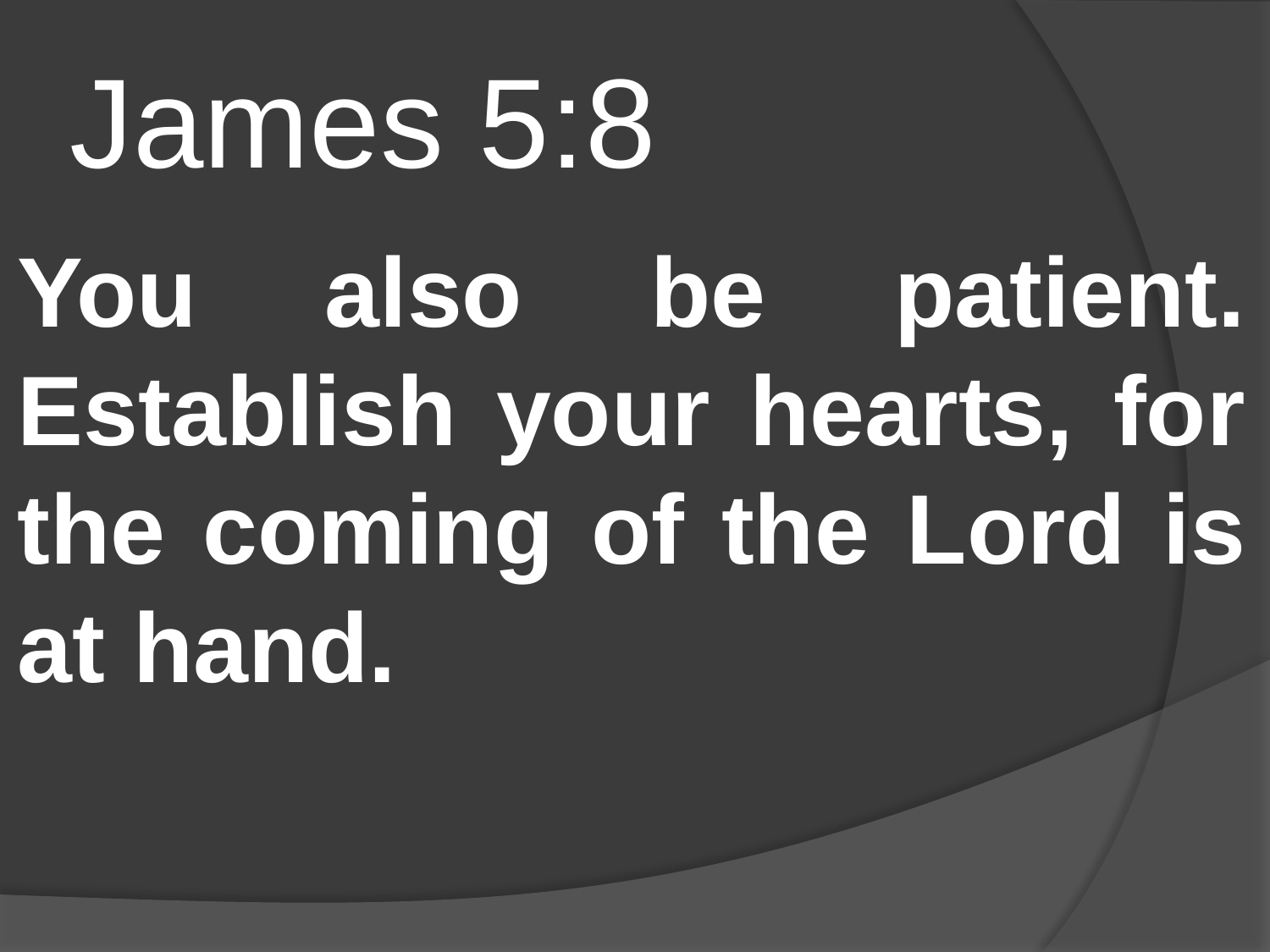

# James 5:8
You also be patient. Establish your hearts, for the coming of the Lord is at hand.